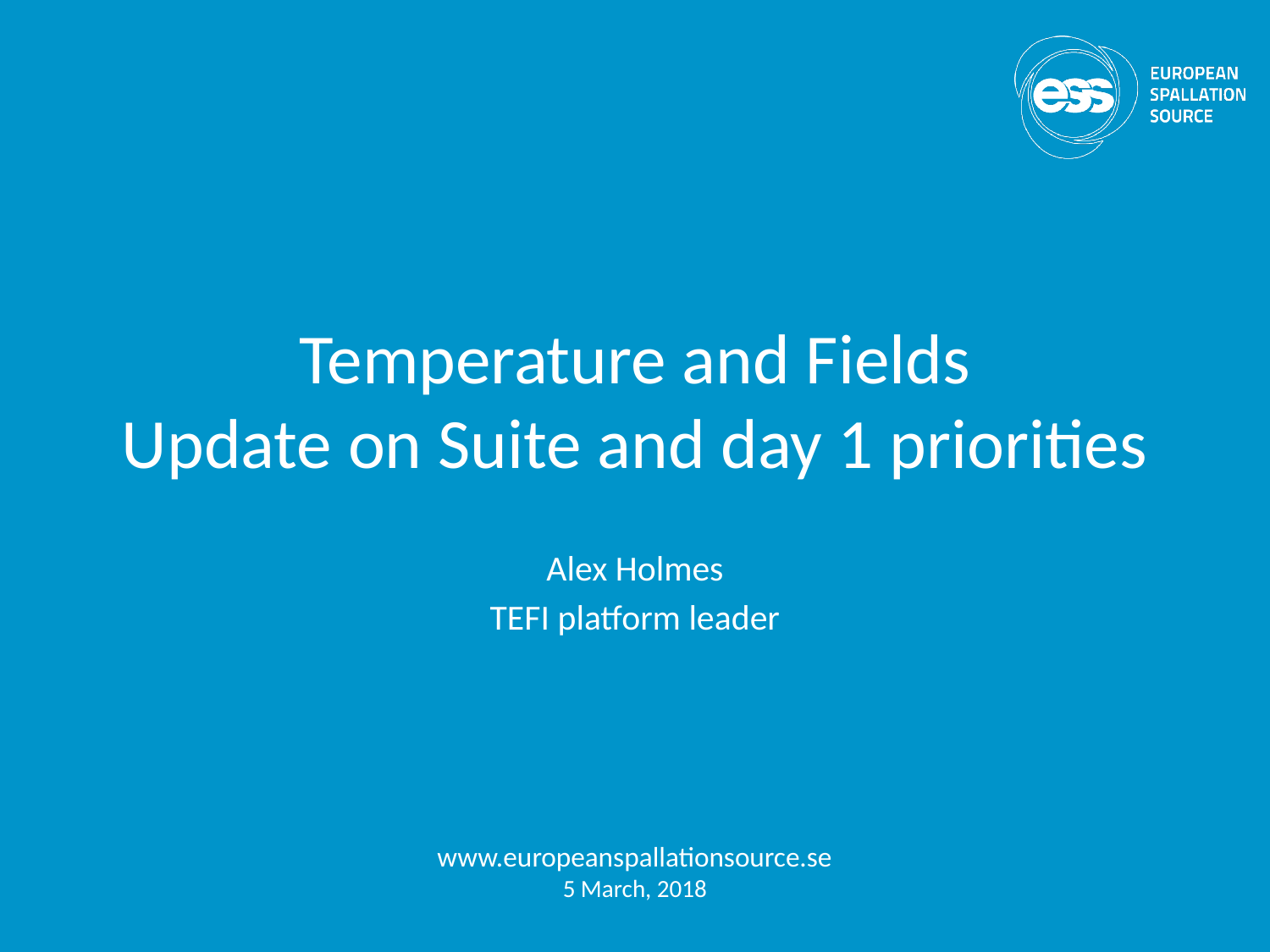

# Temperature and Fields Update on Suite and day 1 priorities
Alex Holmes
TEFI platform leader
www.europeanspallationsource.se
5 March, 2018